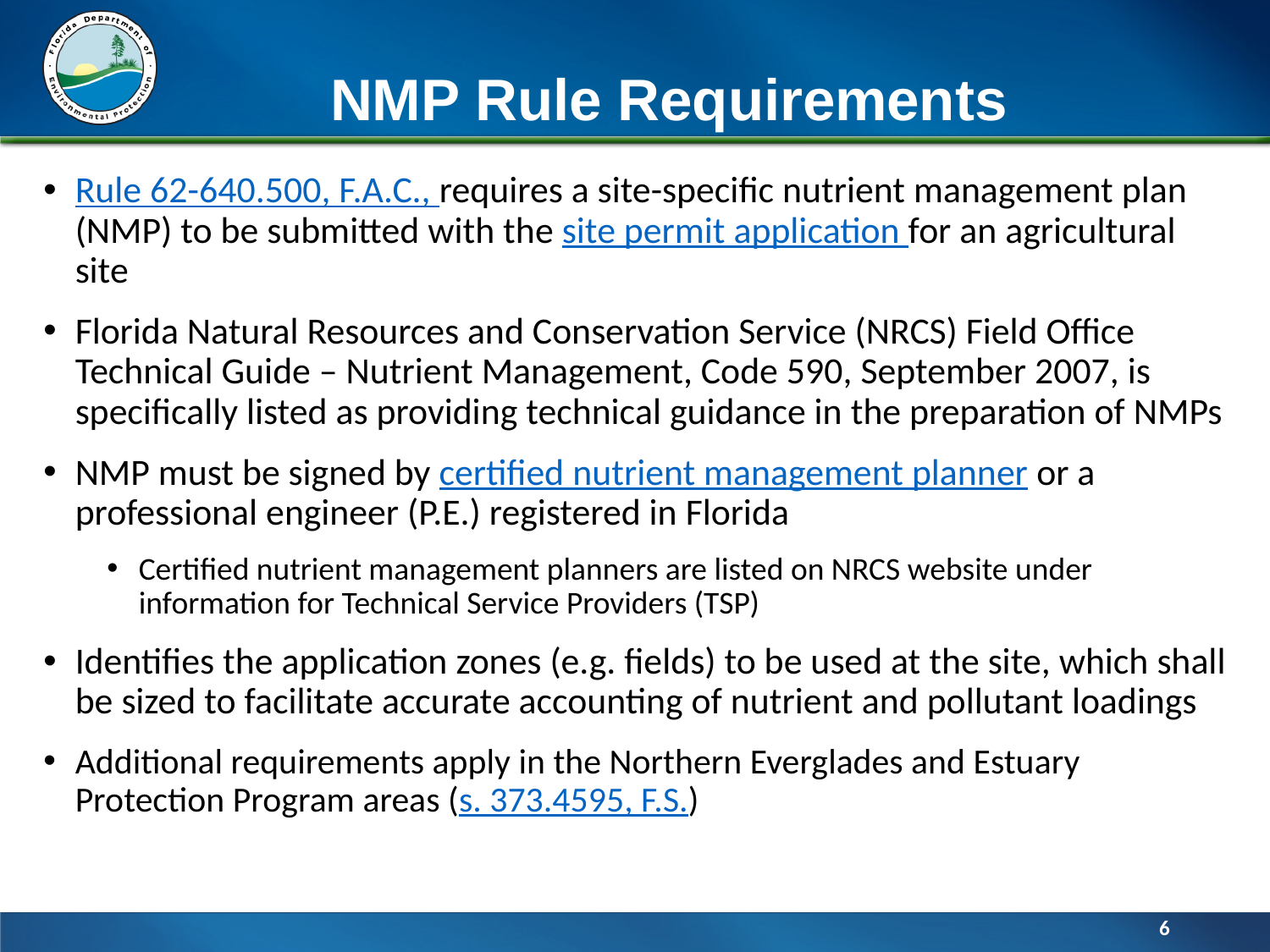

# NMP Rule Requirements
Rule 62-640.500, F.A.C., requires a site-specific nutrient management plan (NMP) to be submitted with the site permit application for an agricultural site
Florida Natural Resources and Conservation Service (NRCS) Field Office Technical Guide – Nutrient Management, Code 590, September 2007, is specifically listed as providing technical guidance in the preparation of NMPs
NMP must be signed by certified nutrient management planner or a professional engineer (P.E.) registered in Florida
Certified nutrient management planners are listed on NRCS website under information for Technical Service Providers (TSP)
Identifies the application zones (e.g. fields) to be used at the site, which shall be sized to facilitate accurate accounting of nutrient and pollutant loadings
Additional requirements apply in the Northern Everglades and Estuary Protection Program areas (s. 373.4595, F.S.)

6